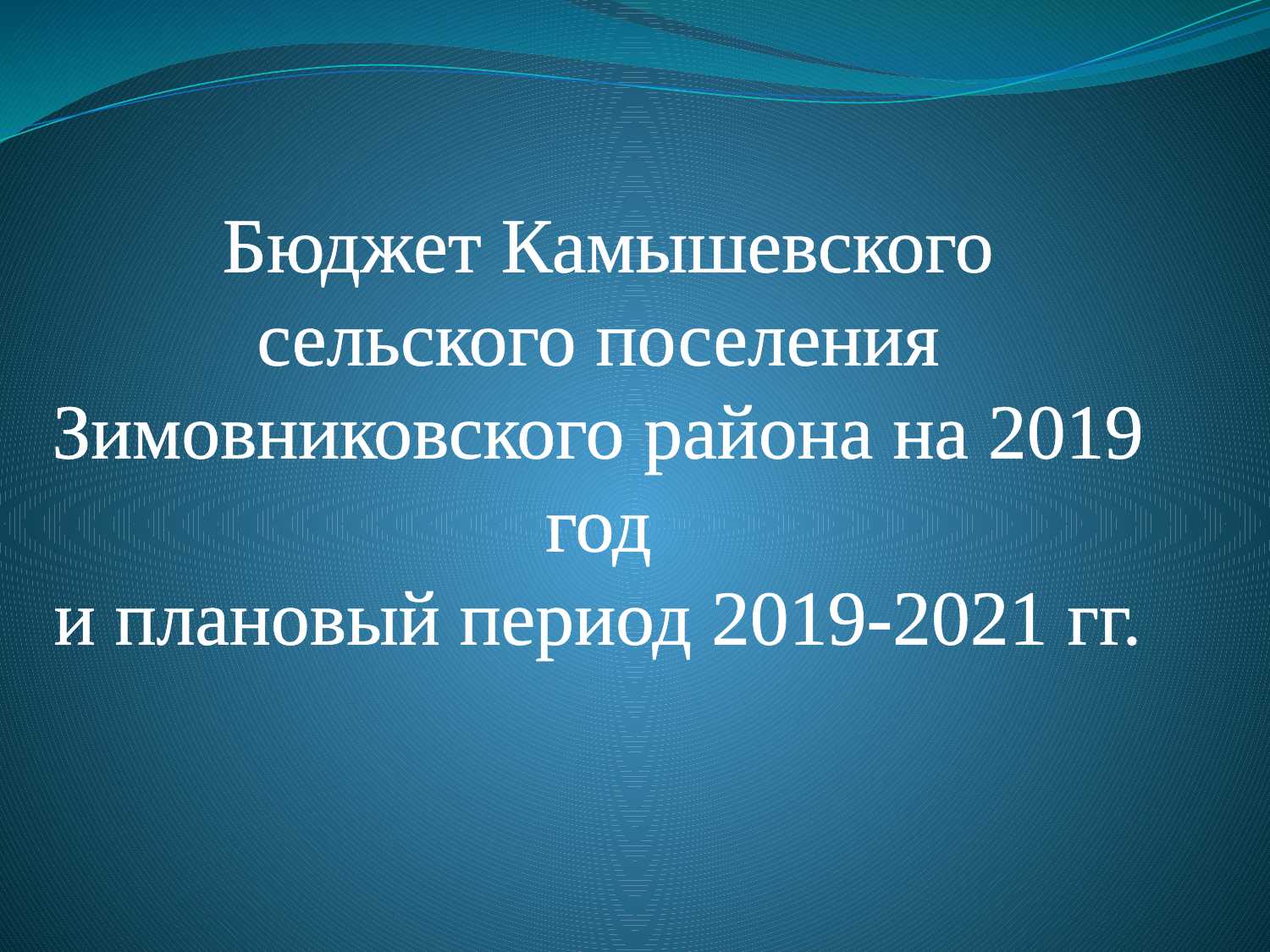

Бюджет Камышевского сельского поселения Зимовниковского района на 2019 год
и плановый период 2019-2021 гг.